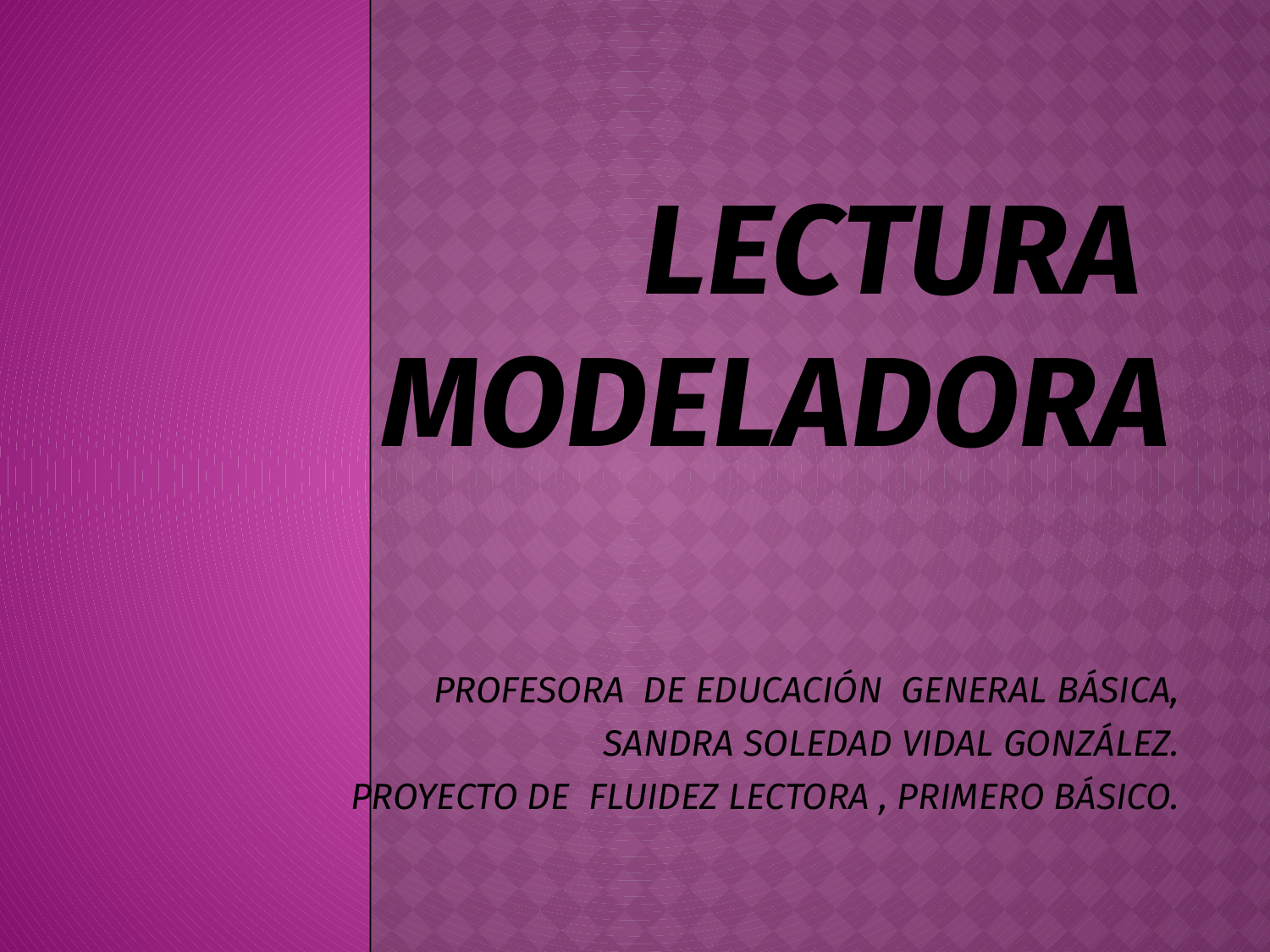

# LECTURA  MODELADORA
PROFESORA  DE EDUCACIÓN  GENERAL BÁSICA,
SANDRA SOLEDAD VIDAL GONZÁLEZ.
PROYECTO DE  FLUIDEZ LECTORA , PRIMERO BÁSICO.